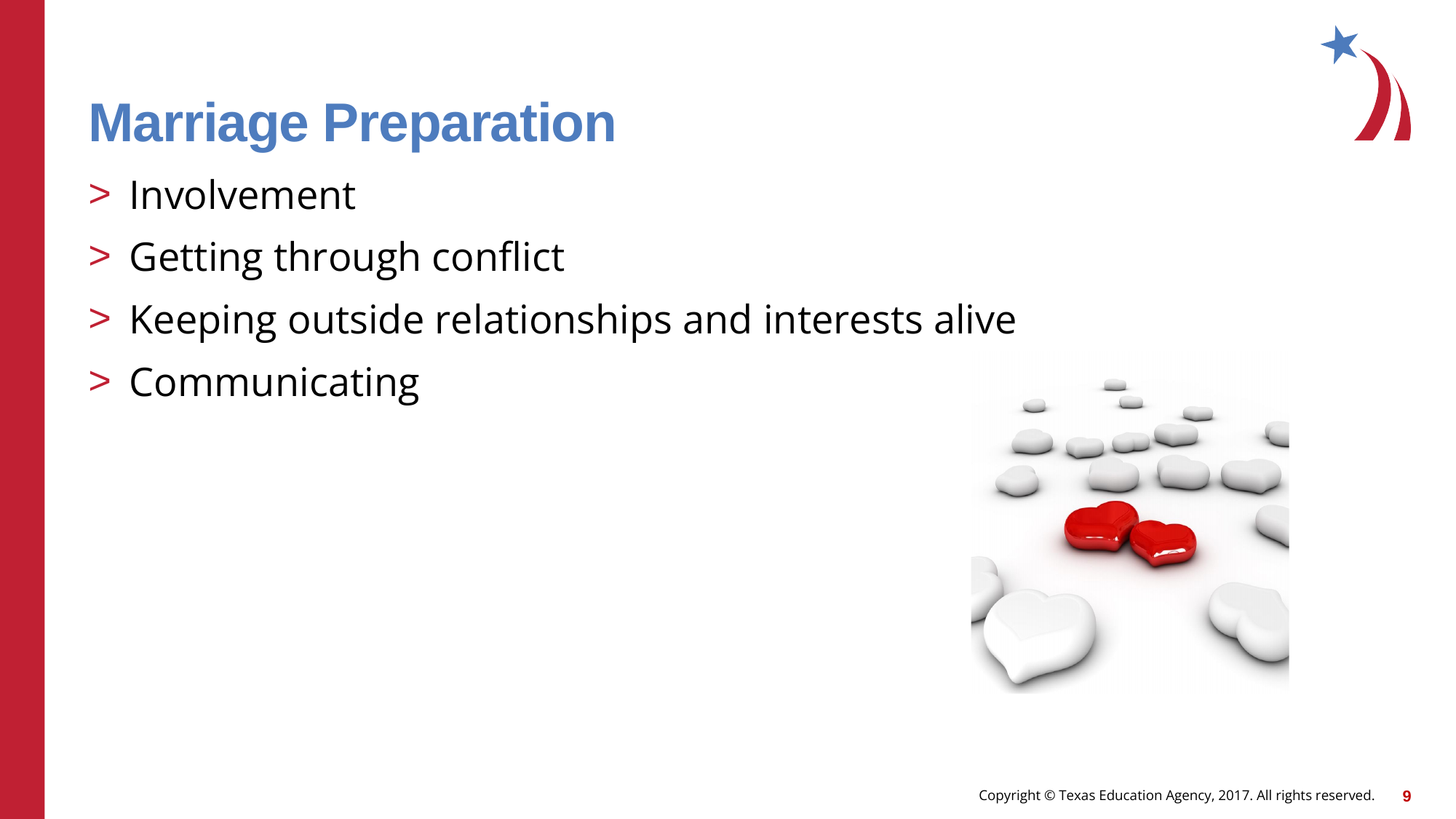

# Marriage Preparation
Involvement
Getting through conflict
Keeping outside relationships and interests alive
Communicating